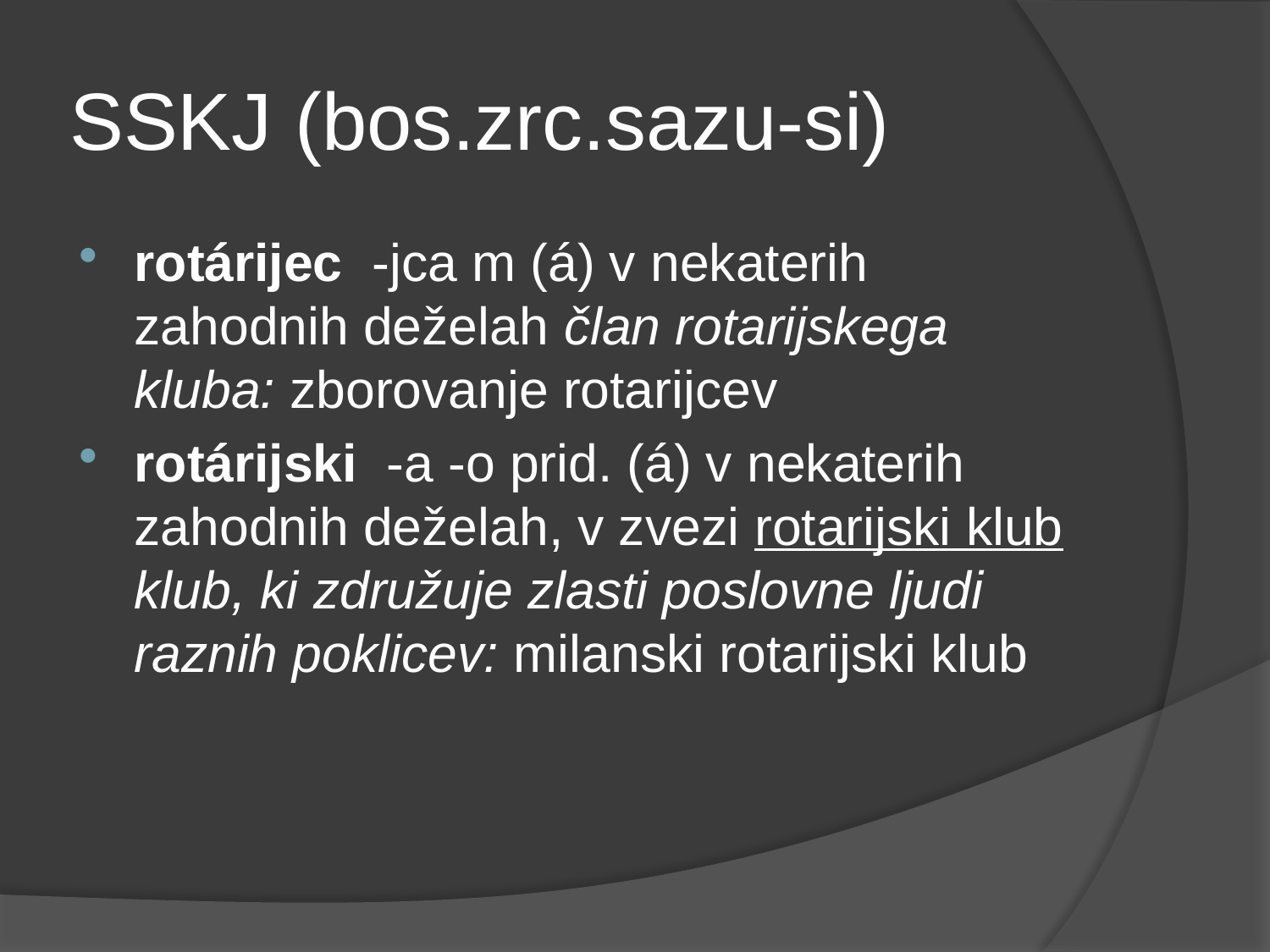

# SSKJ (bos.zrc.sazu-si)
rotárijec  -jca m (á) v nekaterih zahodnih deželah član rotarijskega kluba: zborovanje rotarijcev
rotárijski  -a -o prid. (á) v nekaterih zahodnih deželah, v zvezi rotarijski klub klub, ki združuje zlasti poslovne ljudi raznih poklicev: milanski rotarijski klub